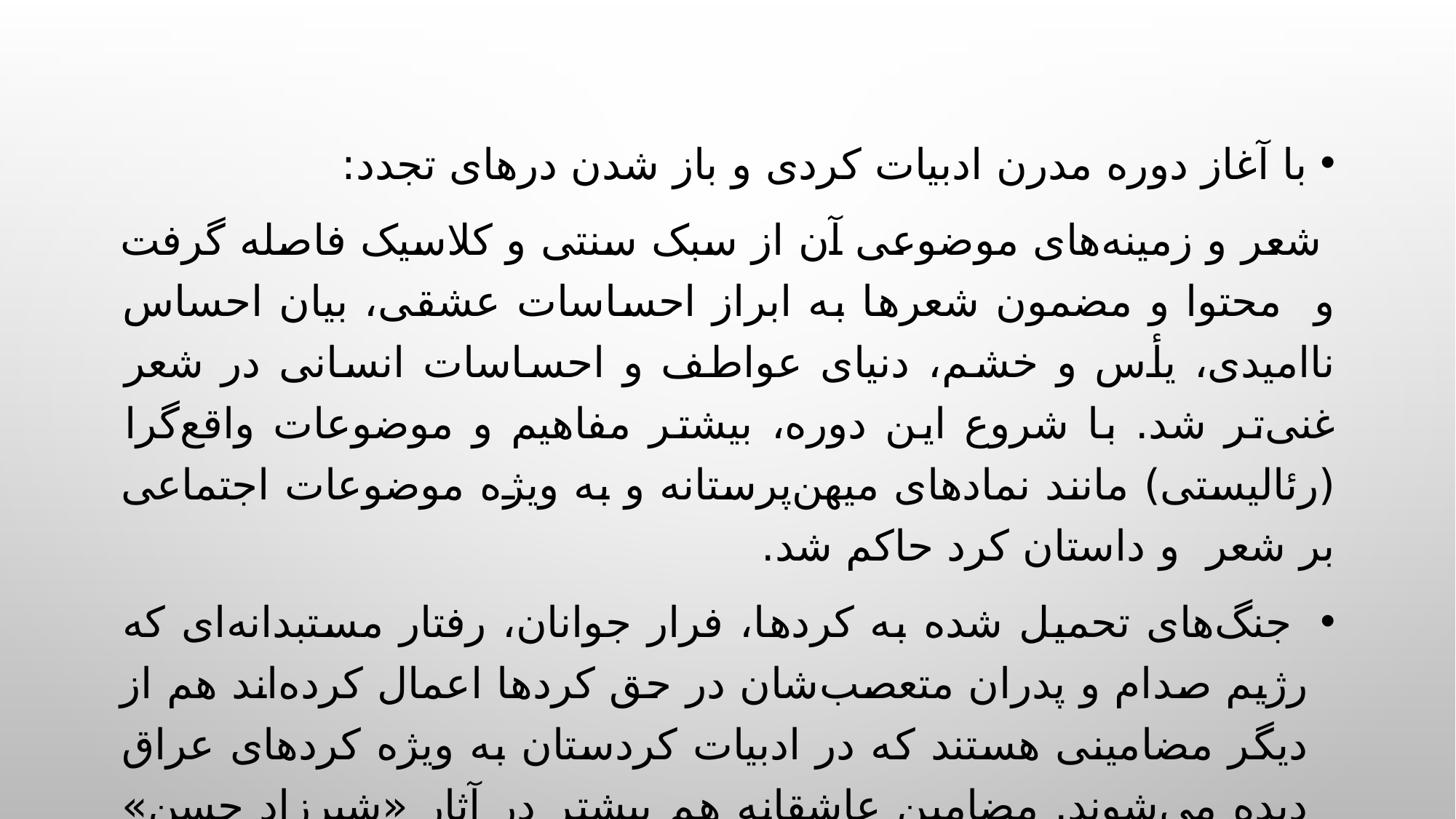

با آغاز دوره مدرن ادبیات کردی و باز شدن درهای تجدد:
 شعر و زمینه‌های موضوعی آن از سبک سنتی و کلاسیک فاصله گرفت و  محتوا و مضمون شعرها به ابراز احساسات عشقی، بیان احساس ناامیدی، یأس و خشم، دنیای عواطف و احساسات انسانی در شعر غنی‌تر شد. با شروع این دوره، بیشتر مفاهیم و موضوعات واقع‌گرا (رئالیستی) مانند نمادهای میهن‌پرستانه و به ویژه موضوعات اجتماعی بر شعر  و داستان کرد حاکم شد.
 جنگ‌های تحمیل شده به کردها، فرار جوانان، رفتار مستبدانه‌ای که رژیم صدام و پدران متعصب‌شان در حق کردها اعمال کرده‌اند هم از دیگر مضامینی هستند که در ادبیات کردستان به ویژه کردهای عراق دیده می‌شوند. مضامین عاشقانه هم بیشتر در آثار «شیرزاد حسن» و «بختیار علی» به چشم می‌خورد.